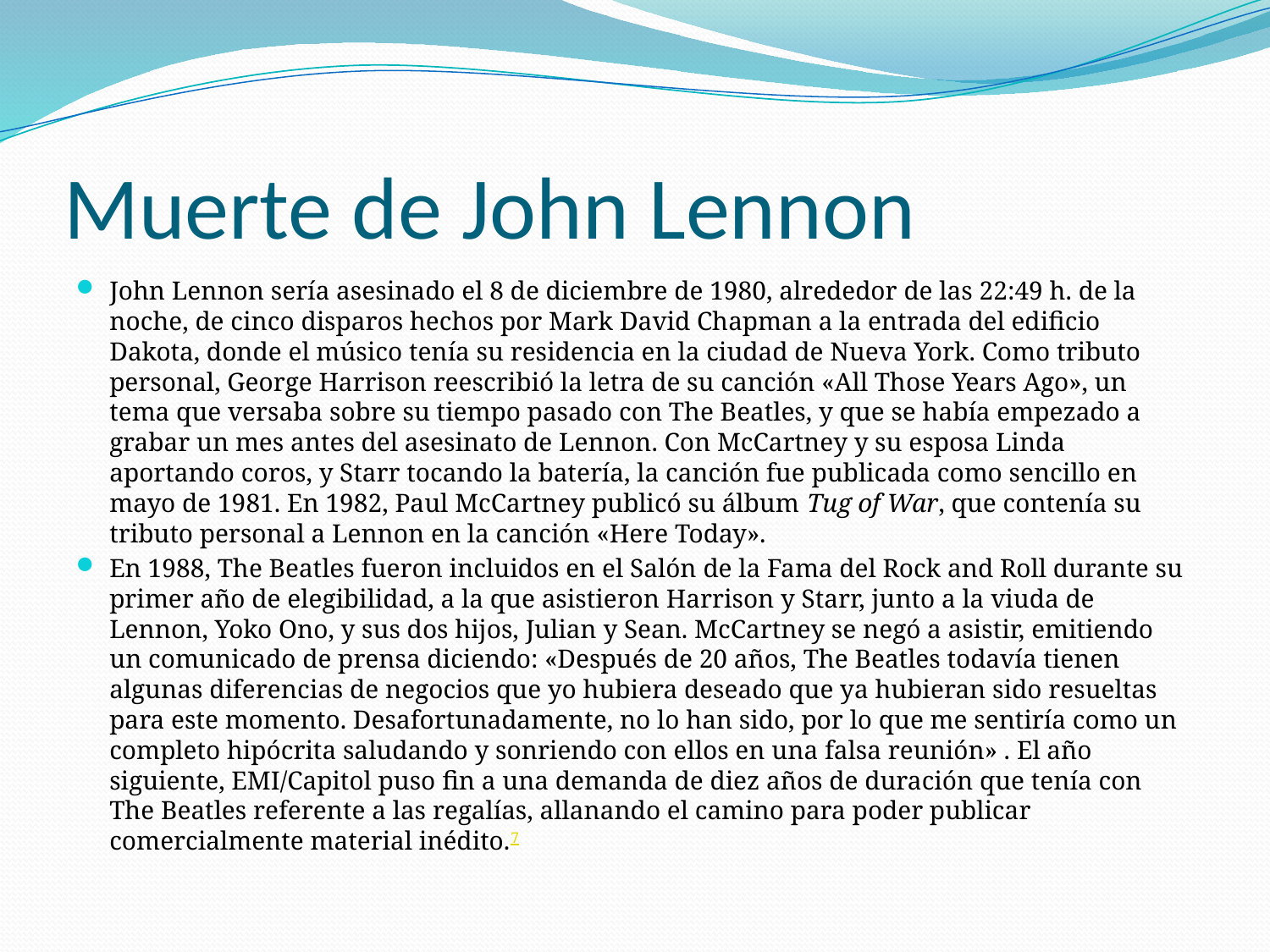

# Muerte de John Lennon
John Lennon sería asesinado el 8 de diciembre de 1980, alrededor de las 22:49 h. de la noche, de cinco disparos hechos por Mark David Chapman a la entrada del edificio Dakota, donde el músico tenía su residencia en la ciudad de Nueva York. Como tributo personal, George Harrison reescribió la letra de su canción «All Those Years Ago», un tema que versaba sobre su tiempo pasado con The Beatles, y que se había empezado a grabar un mes antes del asesinato de Lennon. Con McCartney y su esposa Linda aportando coros, y Starr tocando la batería, la canción fue publicada como sencillo en mayo de 1981. En 1982, Paul McCartney publicó su álbum Tug of War, que contenía su tributo personal a Lennon en la canción «Here Today».
En 1988, The Beatles fueron incluidos en el Salón de la Fama del Rock and Roll durante su primer año de elegibilidad, a la que asistieron Harrison y Starr, junto a la viuda de Lennon, Yoko Ono, y sus dos hijos, Julian y Sean. McCartney se negó a asistir, emitiendo un comunicado de prensa diciendo: «Después de 20 años, The Beatles todavía tienen algunas diferencias de negocios que yo hubiera deseado que ya hubieran sido resueltas para este momento. Desafortunadamente, no lo han sido, por lo que me sentiría como un completo hipócrita saludando y sonriendo con ellos en una falsa reunión» . El año siguiente, EMI/Capitol puso fin a una demanda de diez años de duración que tenía con The Beatles referente a las regalías, allanando el camino para poder publicar comercialmente material inédito.7